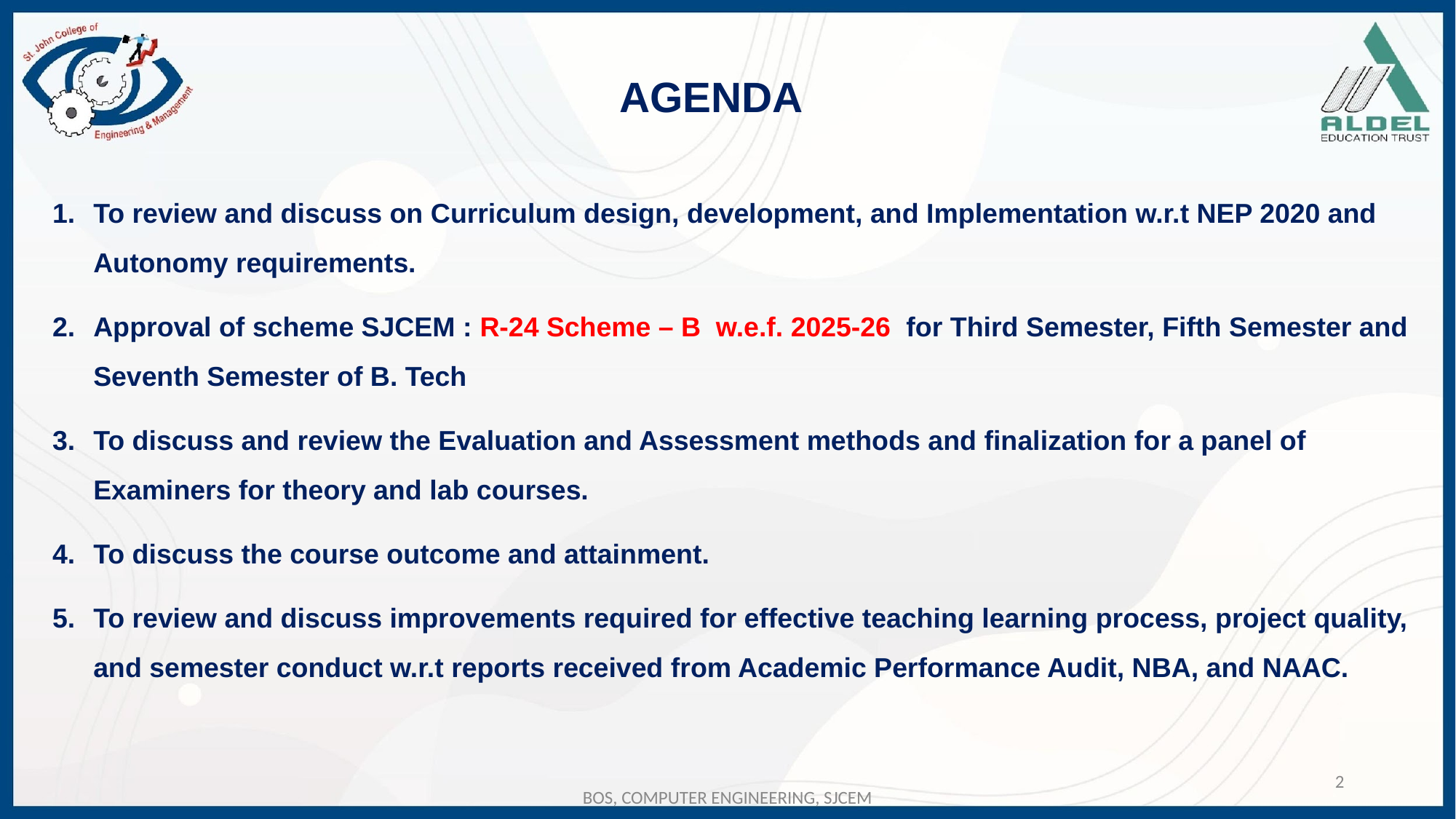

# AGENDA
To review and discuss on Curriculum design, development, and Implementation w.r.t NEP 2020 and Autonomy requirements.
Approval of scheme SJCEM : R-24 Scheme – B  w.e.f. 2025-26  for Third Semester, Fifth Semester and Seventh Semester of B. Tech
To discuss and review the Evaluation and Assessment methods and finalization for a panel of Examiners for theory and lab courses.
To discuss the course outcome and attainment.
To review and discuss improvements required for effective teaching learning process, project quality, and semester conduct w.r.t reports received from Academic Performance Audit, NBA, and NAAC.
2
BOS, COMPUTER ENGINEERING, SJCEM